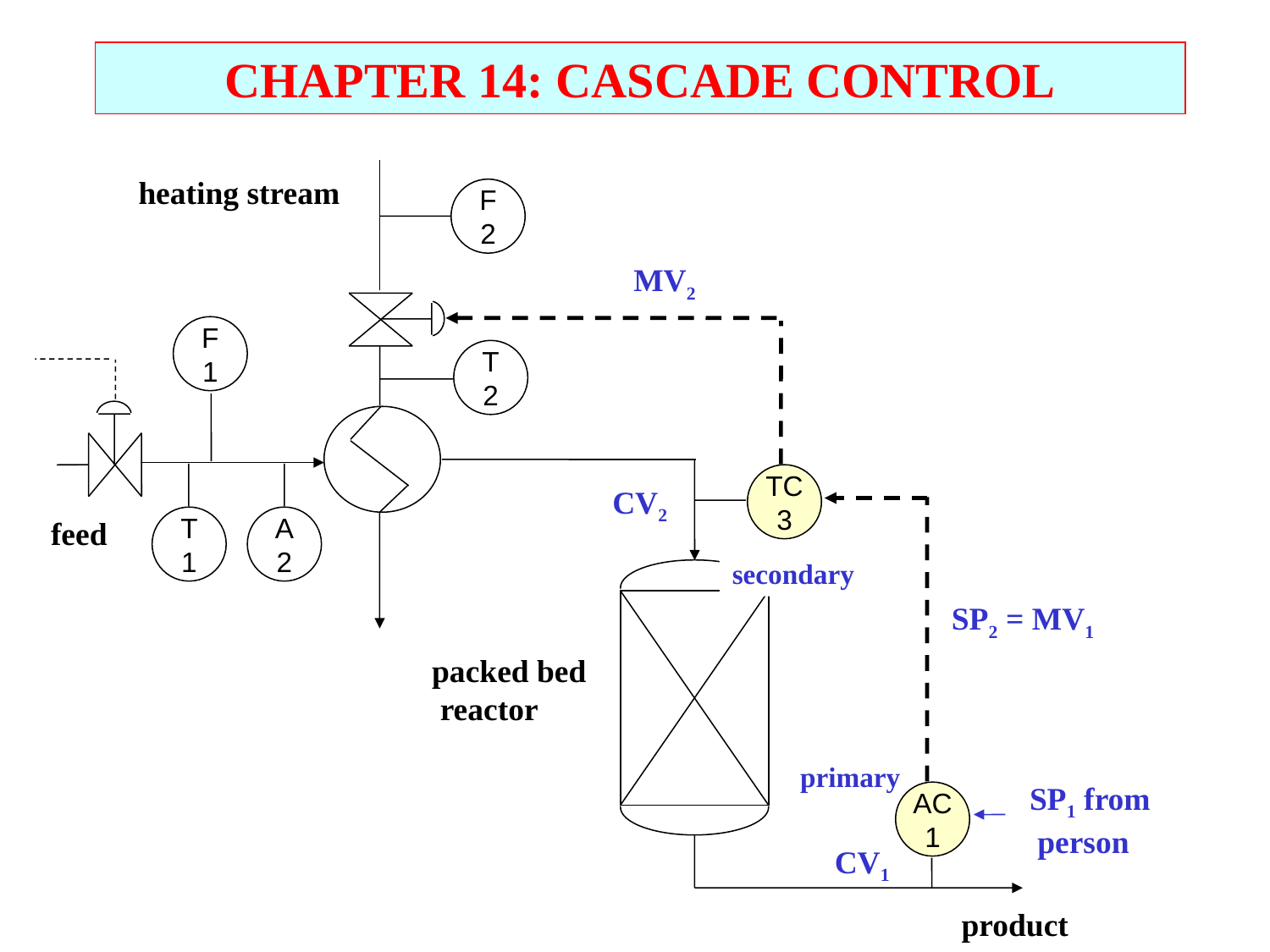

CHAPTER 14: CASCADE CONTROL

heating stream
F
2

MV2

F
1

T
2

TC
3
CV2

T
1
A
2
feed

secondary

SP2 = MV1
packed bed
 reactor
primary
SP1 from
 person
AC
1

CV1

product